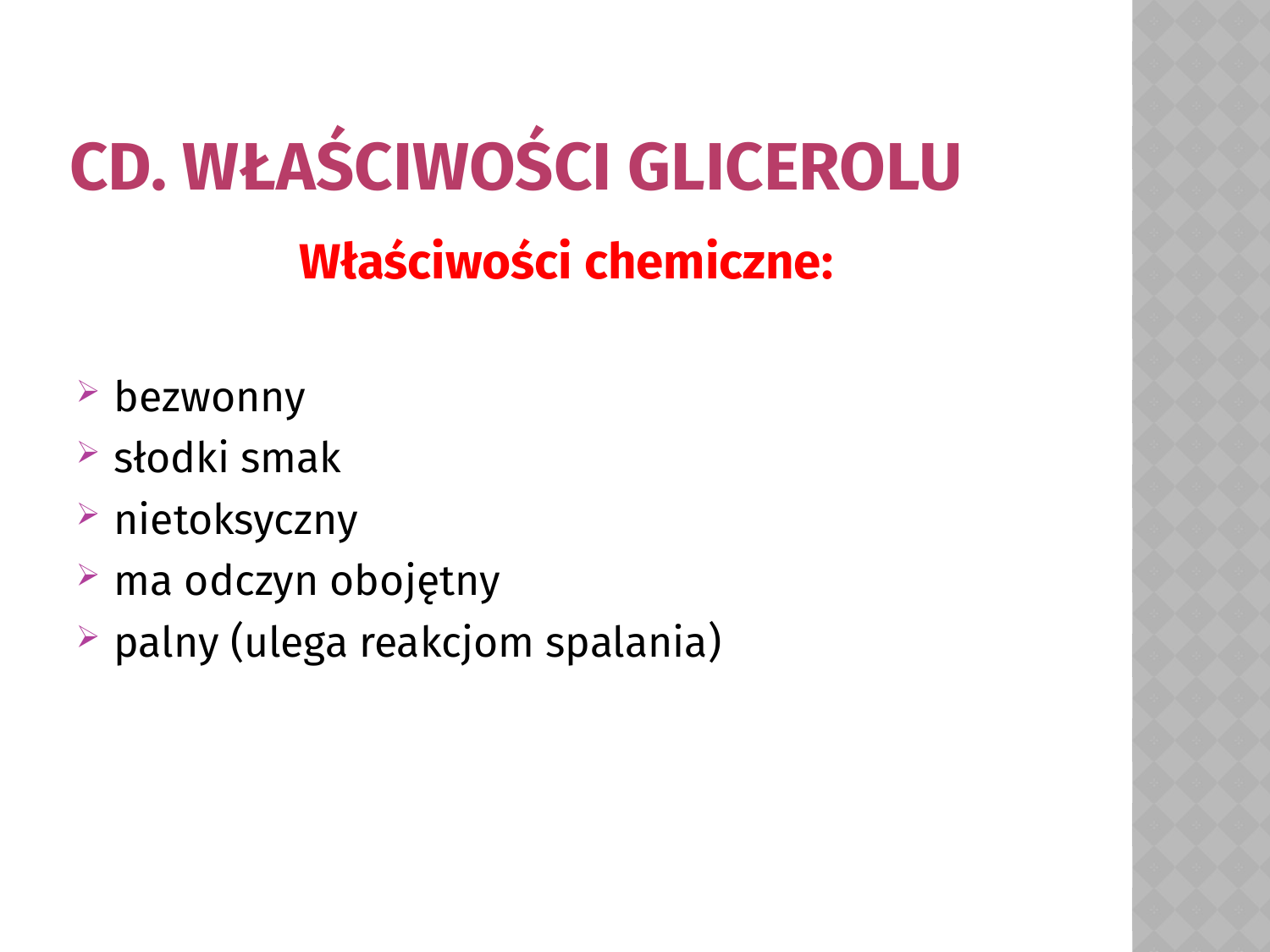

# Cd. Właściwości glicerolu
Właściwości chemiczne:

bezwonny
słodki smak
nietoksyczny
ma odczyn obojętny
palny (ulega reakcjom spalania)